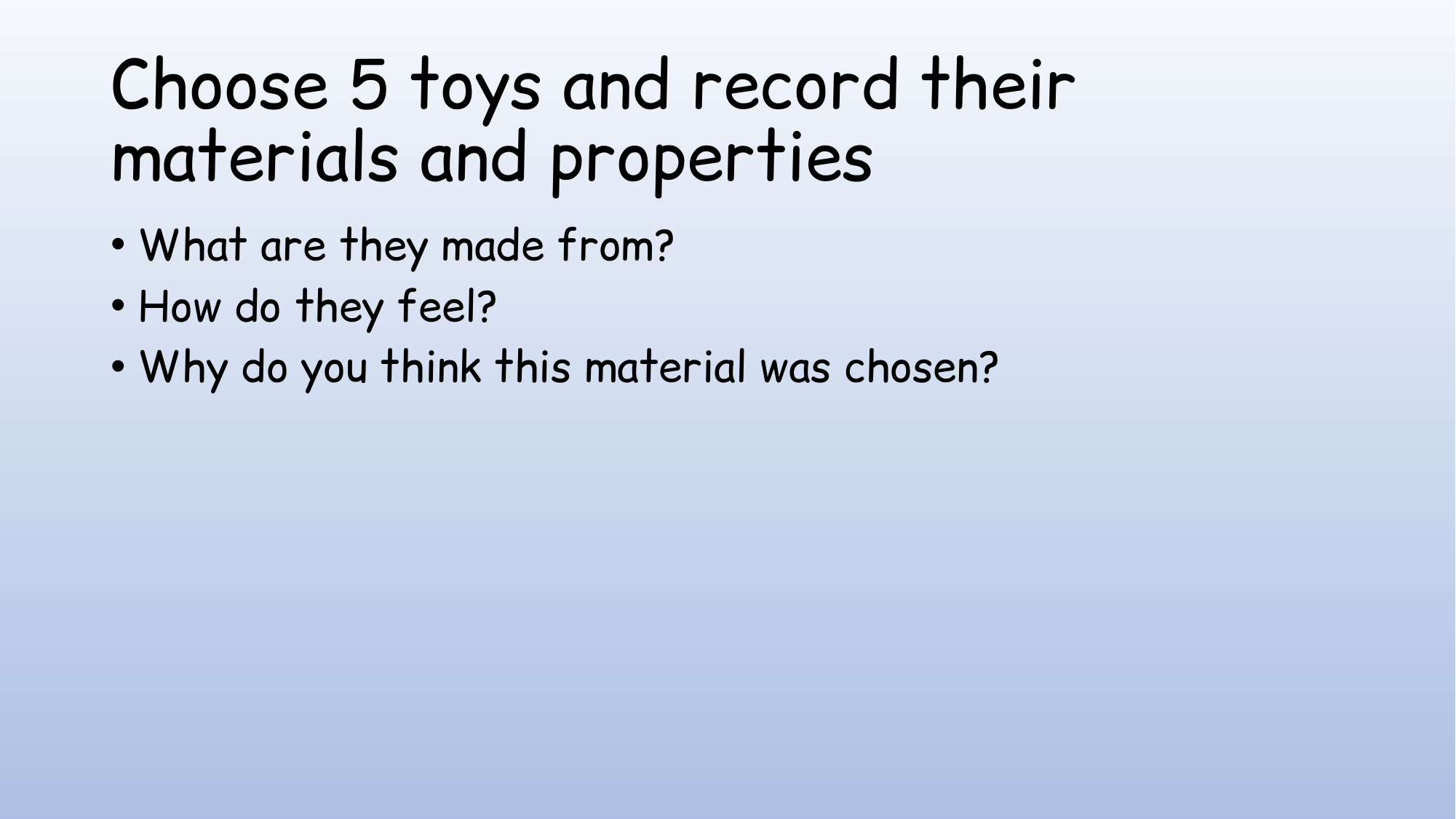

# Choose 5 toys and record their materials and properties
What are they made from?
How do they feel?
Why do you think this material was chosen?